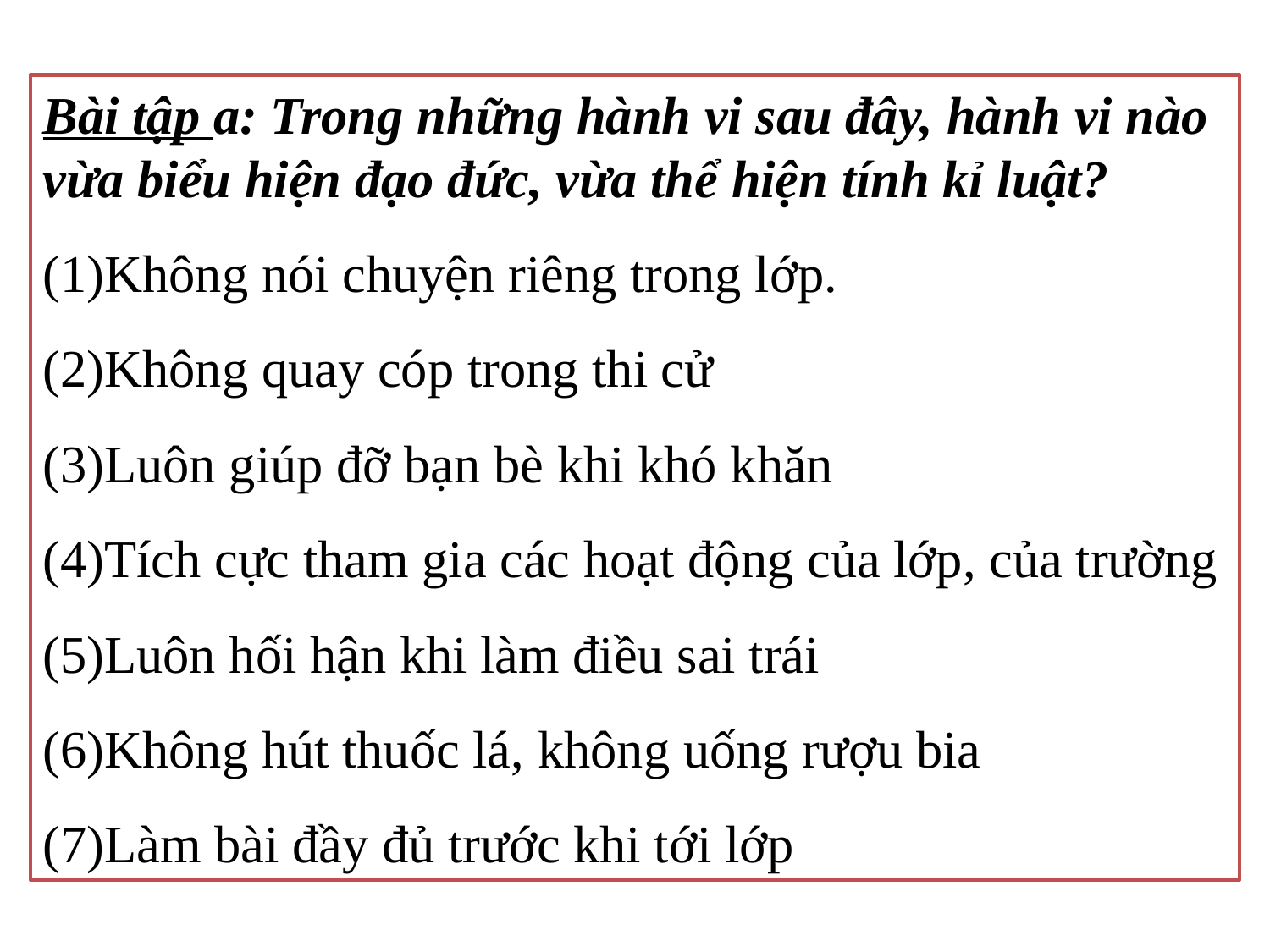

Bài tập a: Trong những hành vi sau đây, hành vi nào vừa biểu hiện đạo đức, vừa thể hiện tính kỉ luật?
Không nói chuyện riêng trong lớp.
Không quay cóp trong thi cử
Luôn giúp đỡ bạn bè khi khó khăn
Tích cực tham gia các hoạt động của lớp, của trường
Luôn hối hận khi làm điều sai trái
Không hút thuốc lá, không uống rượu bia
Làm bài đầy đủ trước khi tới lớp